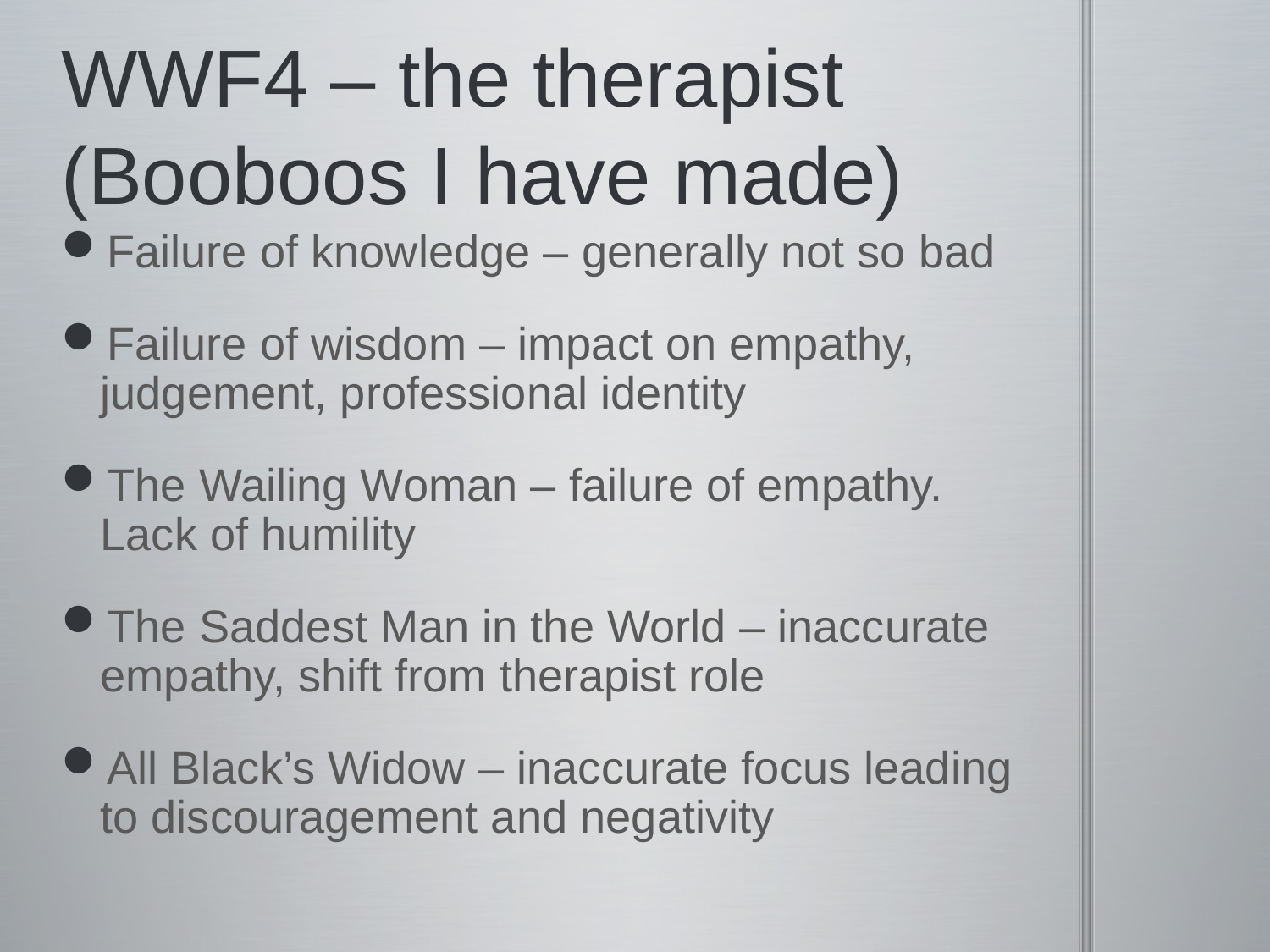

# WWF4 – the therapist (Booboos I have made)
Failure of knowledge – generally not so bad
Failure of wisdom – impact on empathy, judgement, professional identity
The Wailing Woman – failure of empathy. Lack of humility
The Saddest Man in the World – inaccurate empathy, shift from therapist role
All Black’s Widow – inaccurate focus leading to discouragement and negativity